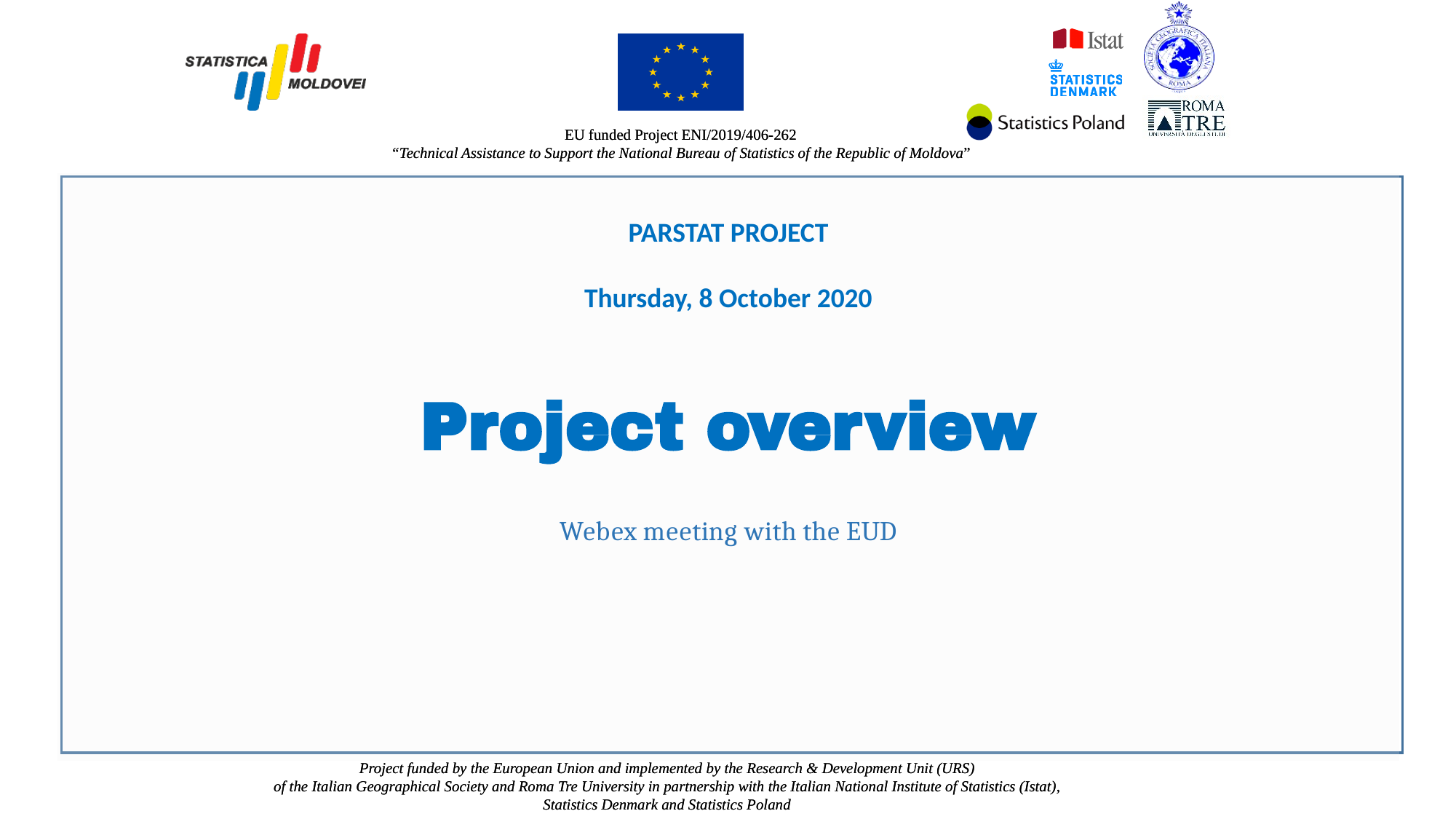

PARSTAT PROJECT

Thursday, 8 October 2020

Project overview

Webex meeting with the EUD